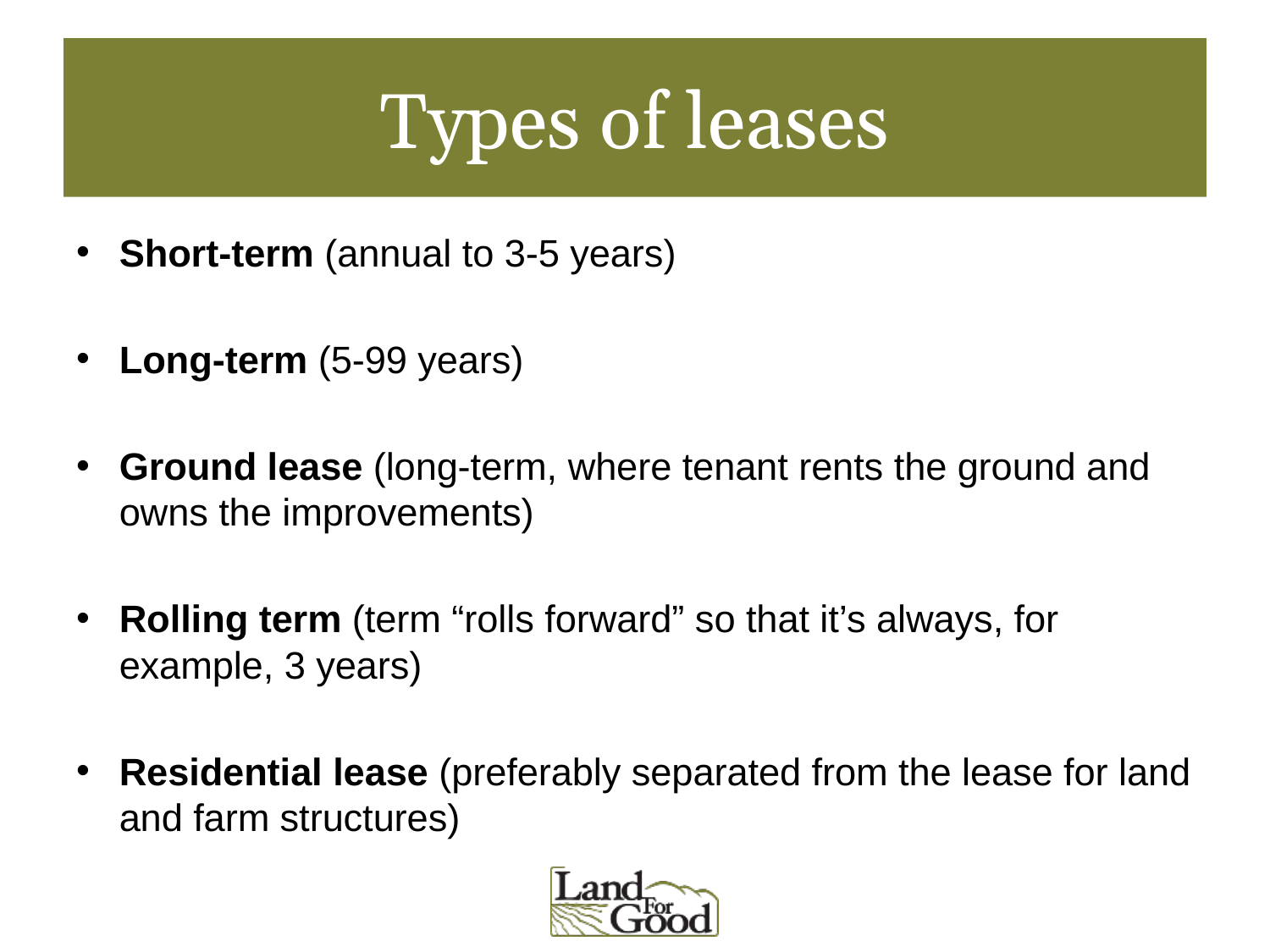

# Types of leases
Short-term (annual to 3-5 years)

Long-term (5-99 years)

Ground lease (long-term, where tenant rents the ground and owns the improvements)

Rolling term (term “rolls forward” so that it’s always, for example, 3 years)

Residential lease (preferably separated from the lease for land and farm structures)